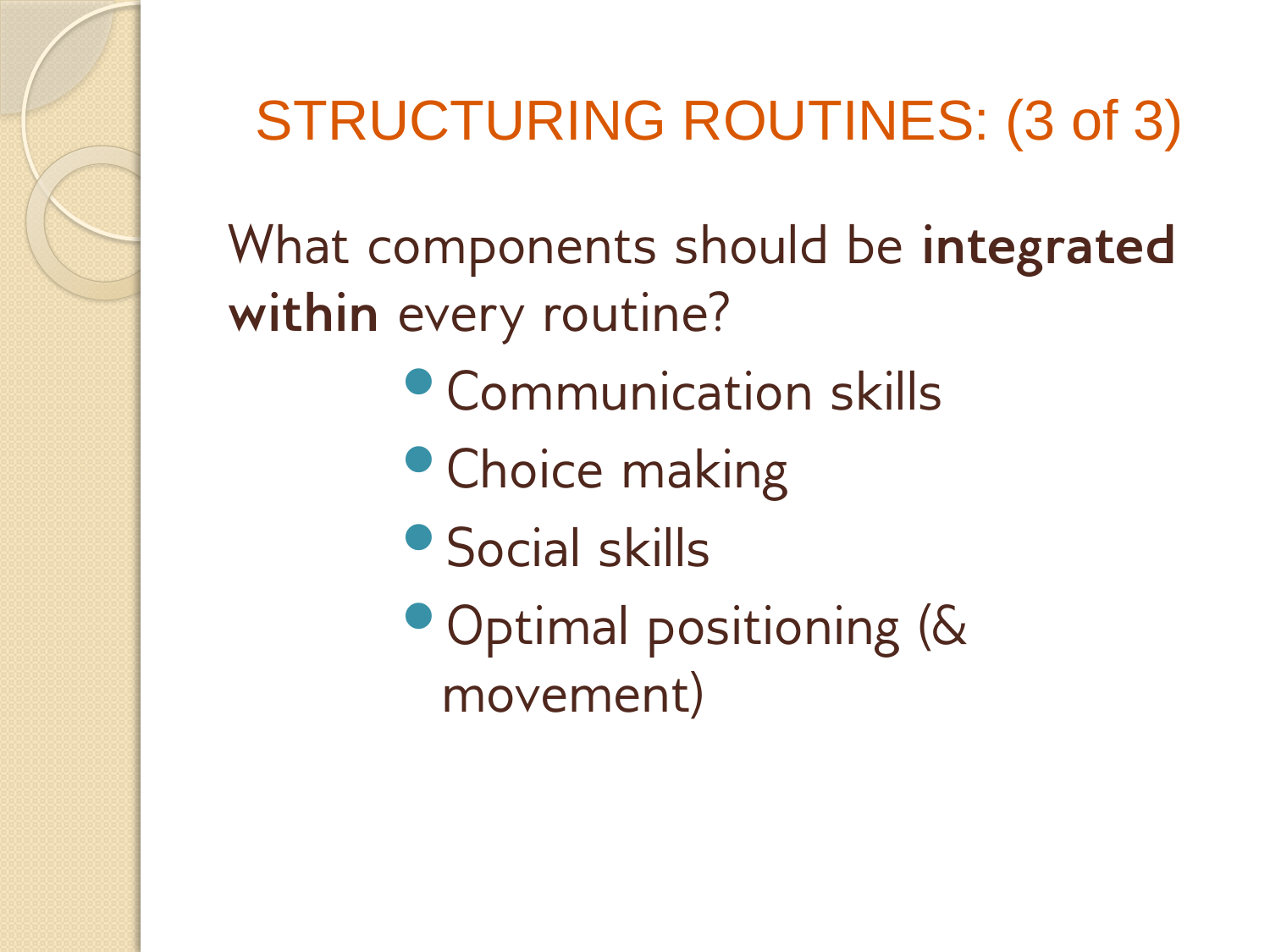

# STRUCTURING ROUTINES: (3 of 3)
What components should be integrated within every routine?
Communication skills
Choice making
Social skills
Optimal positioning (& movement)